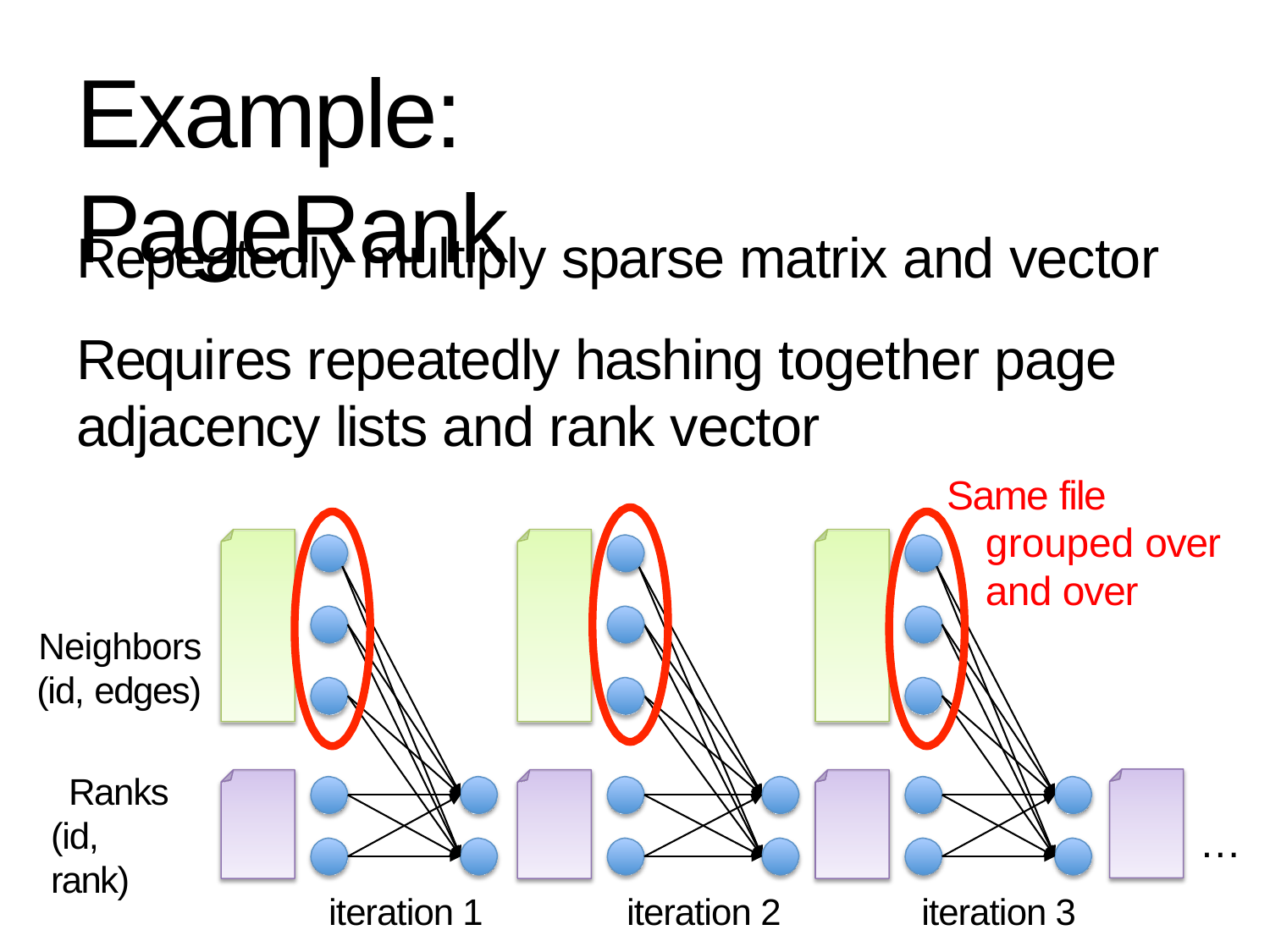

Example:	PageRank
Repeatedly multiply sparse matrix and vector Requires repeatedly hashing together page
adjacency lists and rank vector

Same file grouped over and over

Neighbors (id, edges)

Ranks (id, rank)

…

iteration 1
iteration 2
iteration 3